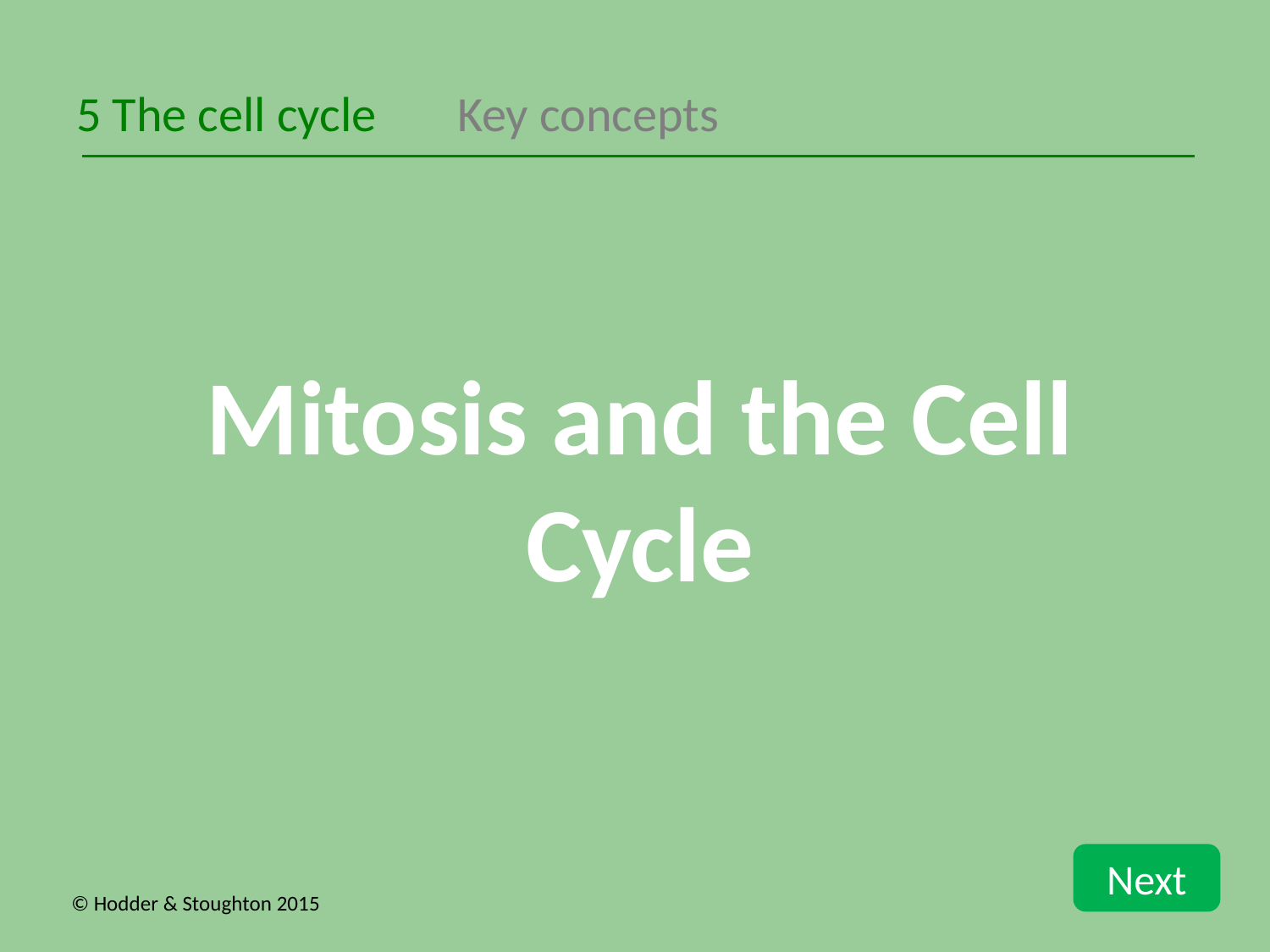

5 The cell cycle	Key concepts
# Mitosis and the Cell Cycle
Next
© Hodder & Stoughton 2015